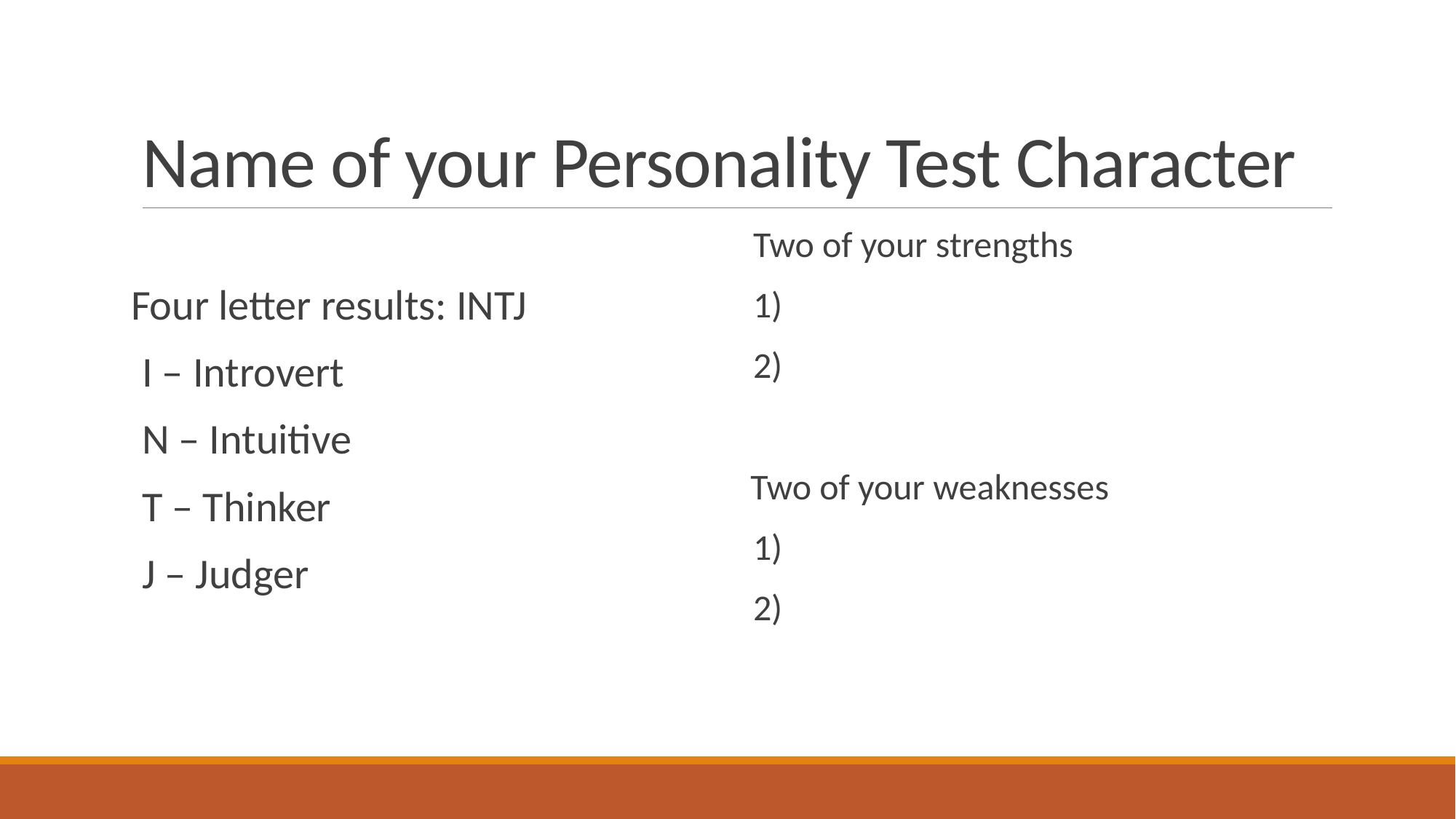

# Name of your Personality Test Character

Four letter results: INTJ
I – Introvert
N – Intuitive
T – Thinker
J – Judger
Two of your strengths
1)
2)

 Two of your weaknesses
1)
2)